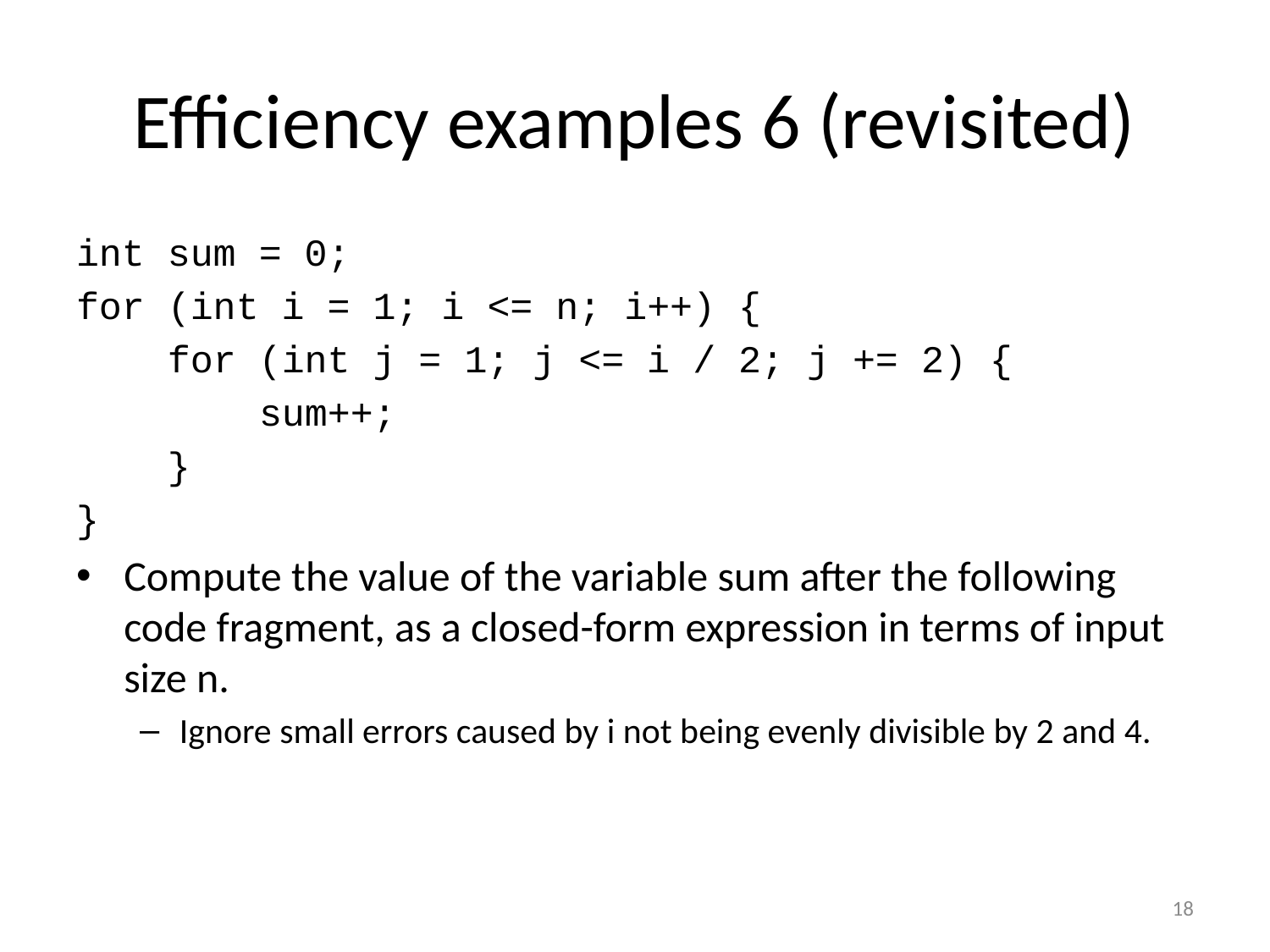

# Efficiency examples 6 (revisited)
int sum = 0;
for (int i = 1; i <= n; i++) {
    for (int j = 1; j <= i / 2; j += 2) {
        sum++;
    }
}
Compute the value of the variable sum after the following code fragment, as a closed-form expression in terms of input size n.
Ignore small errors caused by i not being evenly divisible by 2 and 4.

18